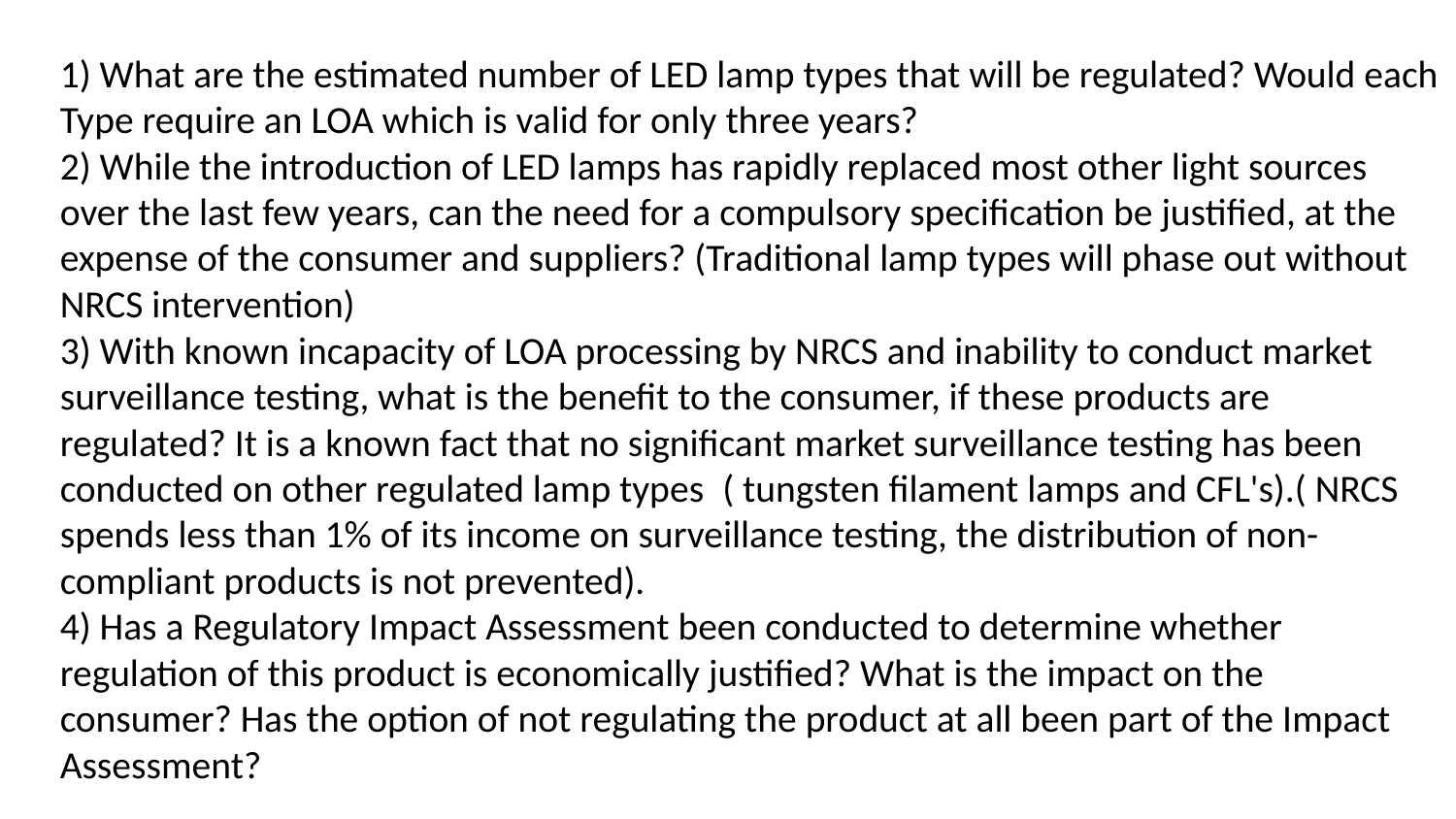

1) What are the estimated number of LED lamp types that will be regulated? Would each Type require an LOA which is valid for only three years?
2) While the introduction of LED lamps has rapidly replaced most other light sources over the last few years, can the need for a compulsory specification be justified, at the expense of the consumer and suppliers? (Traditional lamp types will phase out without NRCS intervention)
3) With known incapacity of LOA processing by NRCS and inability to conduct market surveillance testing, what is the benefit to the consumer, if these products are regulated? It is a known fact that no significant market surveillance testing has been conducted on other regulated lamp types  ( tungsten filament lamps and CFL's).( NRCS spends less than 1% of its income on surveillance testing, the distribution of non-compliant products is not prevented).
4) Has a Regulatory Impact Assessment been conducted to determine whether regulation of this product is economically justified? What is the impact on the consumer? Has the option of not regulating the product at all been part of the Impact Assessment?